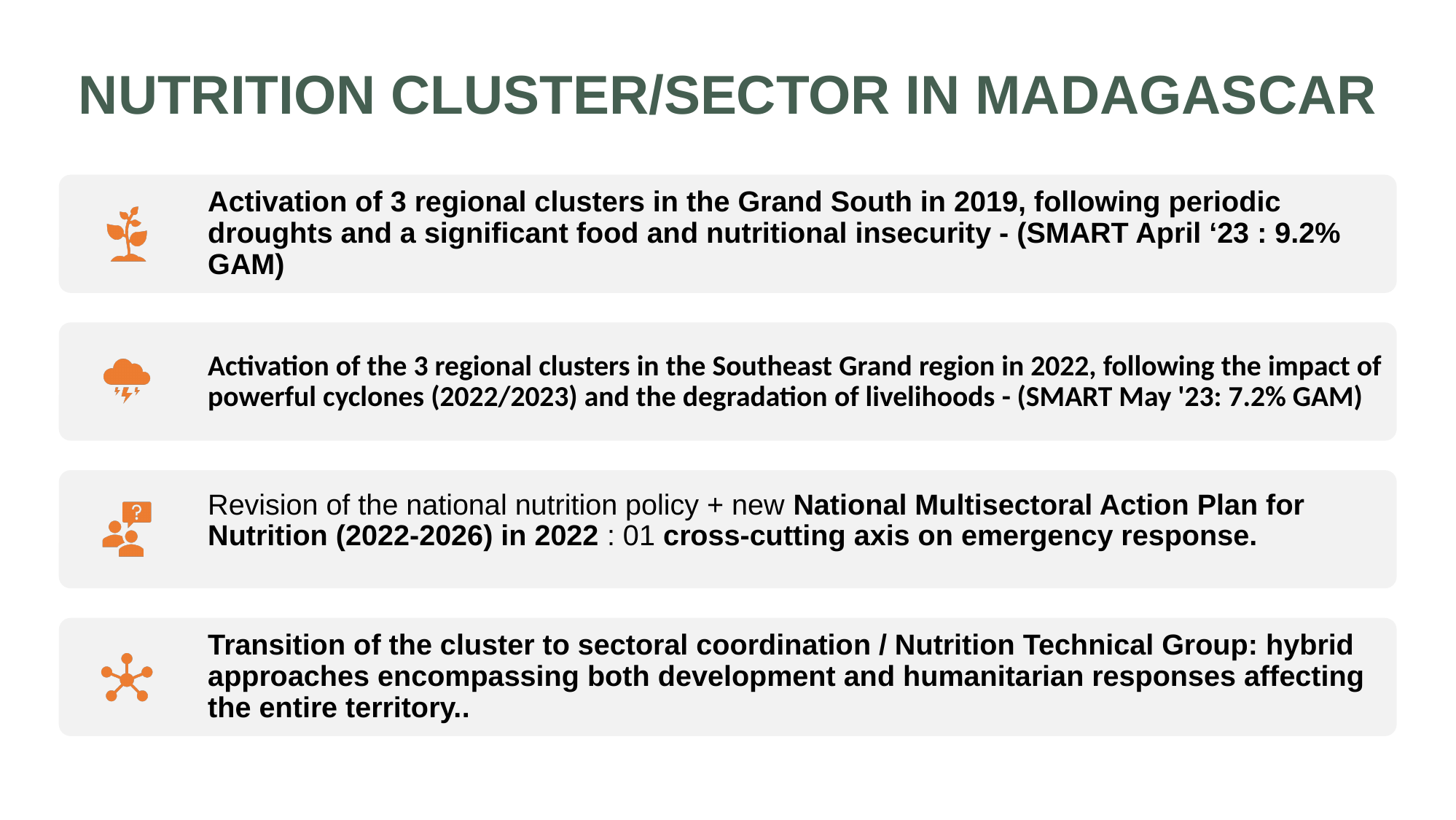

# NUTRITION CLUSTER/SECTOR IN MADAGASCAR
Activation of 3 regional clusters in the Grand South in 2019, following periodic droughts and a significant food and nutritional insecurity - (SMART April ‘23 : 9.2% GAM)
Activation of the 3 regional clusters in the Southeast Grand region in 2022, following the impact of powerful cyclones (2022/2023) and the degradation of livelihoods - (SMART May '23: 7.2% GAM)
Revision of the national nutrition policy + new National Multisectoral Action Plan for Nutrition (2022-2026) in 2022 : 01 cross-cutting axis on emergency response.
Transition of the cluster to sectoral coordination / Nutrition Technical Group: hybrid approaches encompassing both development and humanitarian responses affecting the entire territory..